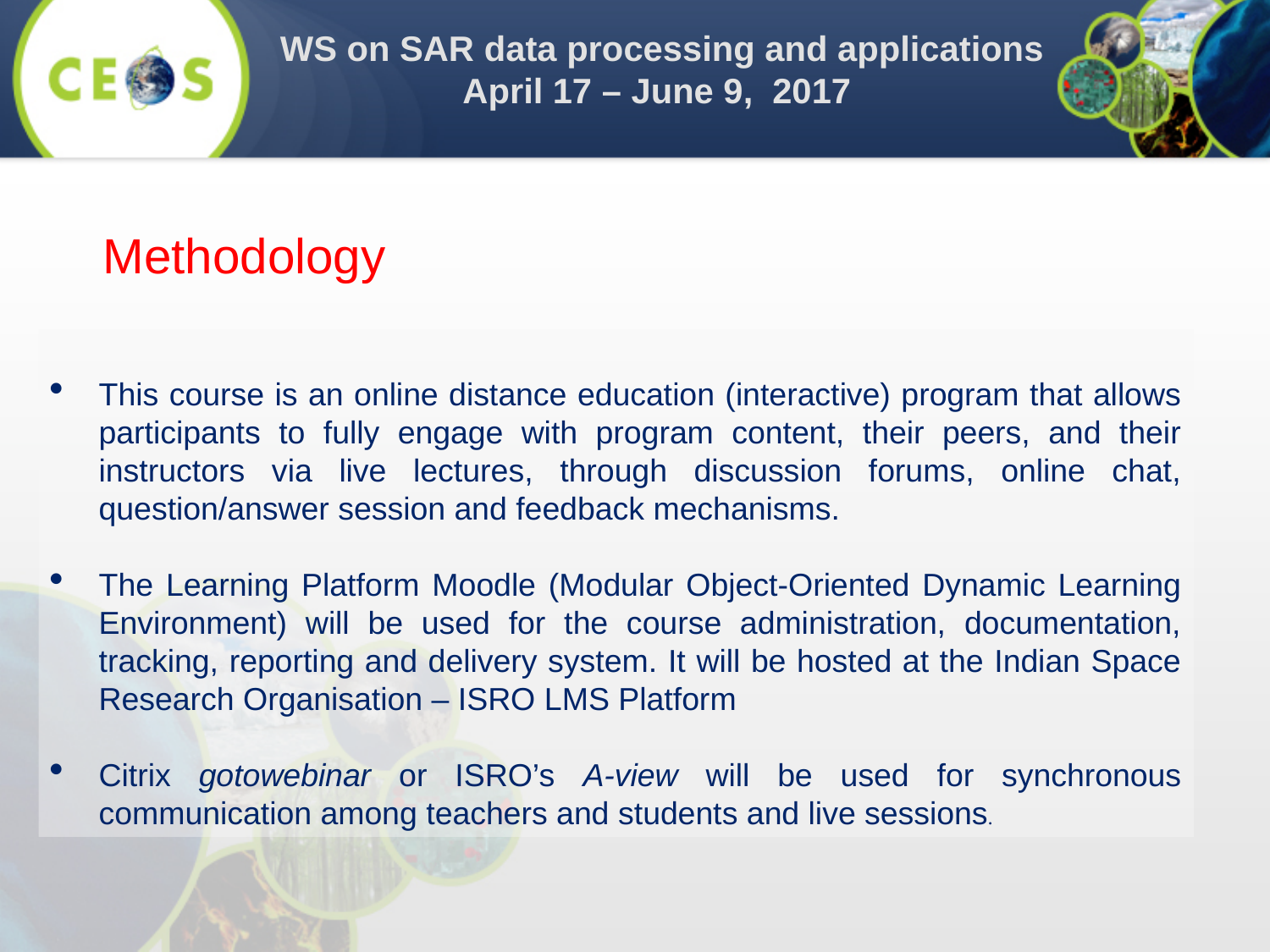

WS on SAR data processing and applications
April 17 – June 9,  2017

Methodology

This course is an online distance education (interactive) program that allows participants to fully engage with program content, their peers, and their instructors via live lectures, through discussion forums, online chat, question/answer session and feedback mechanisms.

The Learning Platform Moodle (Modular Object-Oriented Dynamic Learning Environment) will be used for the course administration, documentation, tracking, reporting and delivery system. It will be hosted at the Indian Space Research Organisation – ISRO LMS Platform

Citrix gotowebinar or ISRO’s A-view will be used for synchronous communication among teachers and students and live sessions.